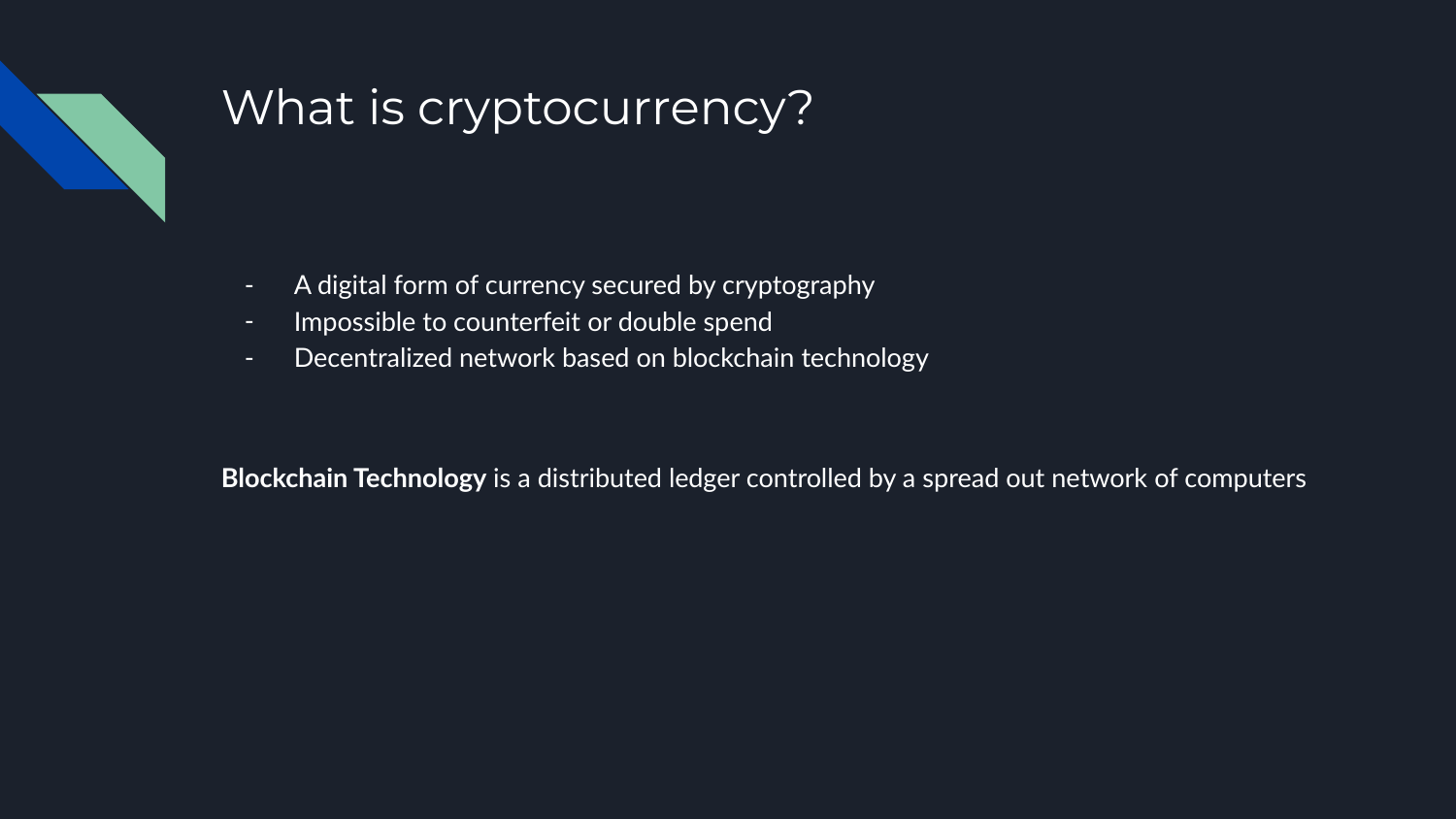

# What is cryptocurrency?
A digital form of currency secured by cryptography
Impossible to counterfeit or double spend
Decentralized network based on blockchain technology

Blockchain Technology is a distributed ledger controlled by a spread out network of computers